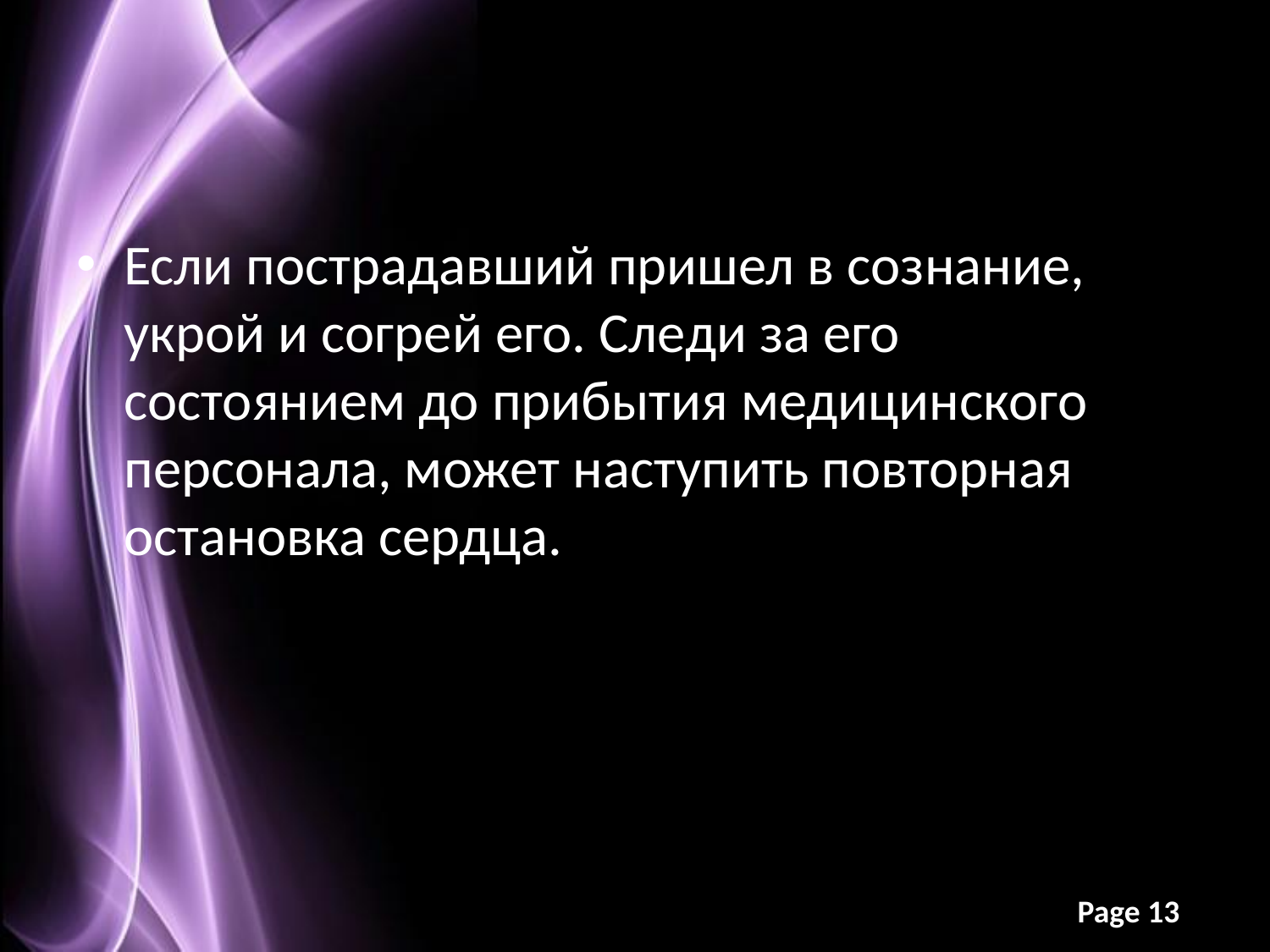

#
Если пострадавший пришел в сознание, укрой и согрей его. Следи за его состоянием до прибытия медицинского персонала, может наступить повторная остановка сердца.